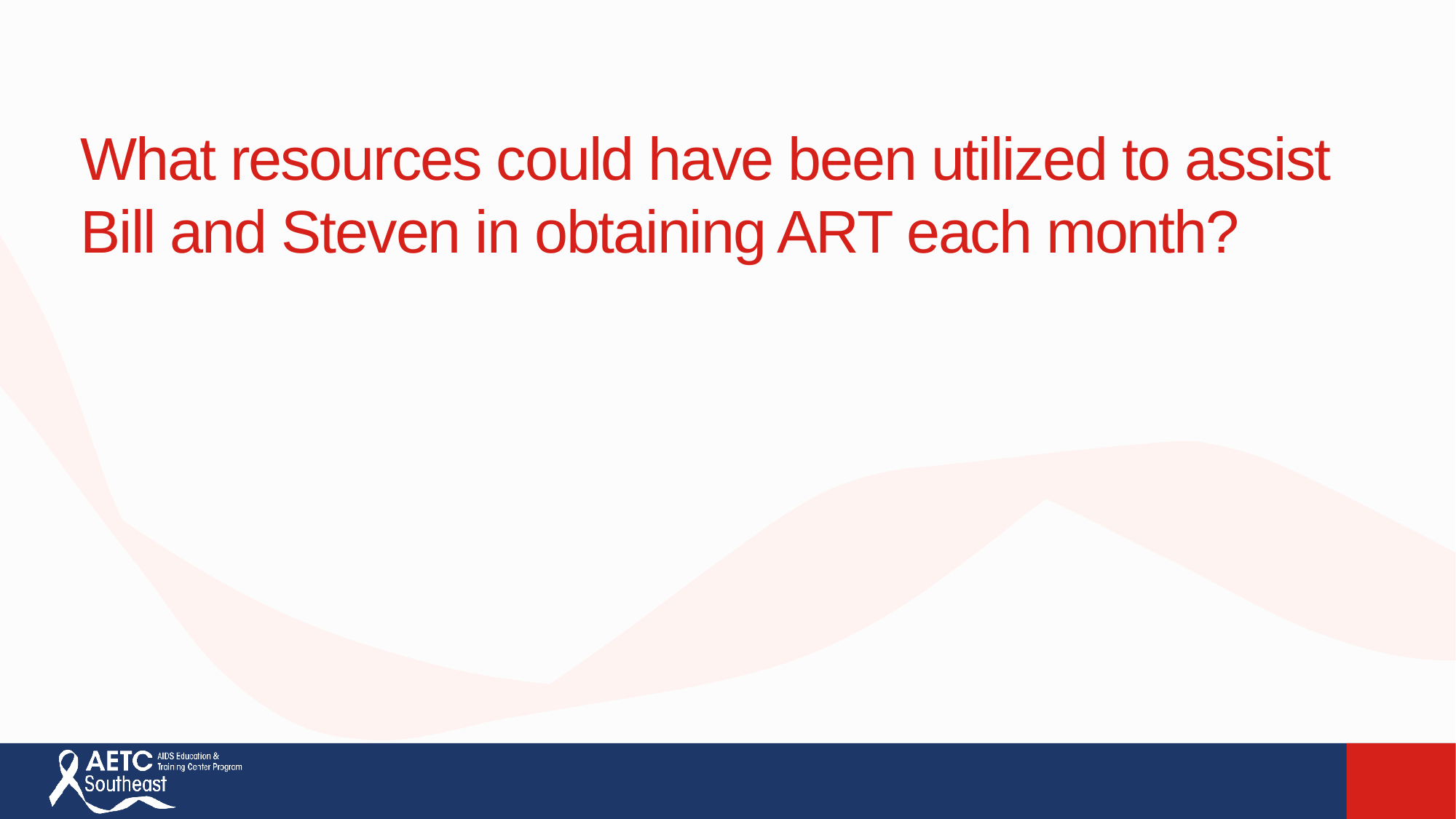

# What resources could have been utilized to assist Bill and Steven in obtaining ART each month?